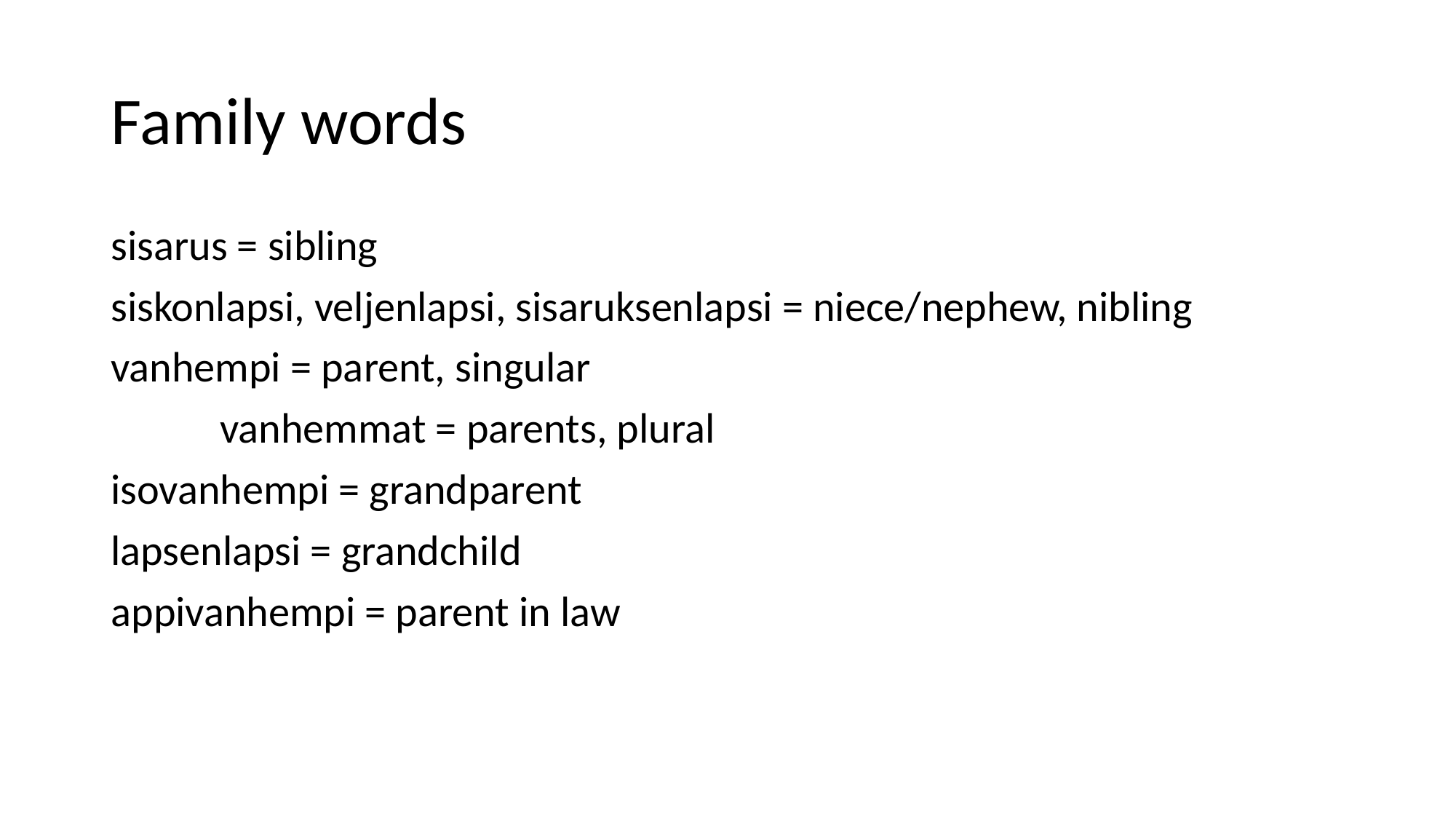

# Family words
sisarus = sibling
siskonlapsi, veljenlapsi, sisaruksenlapsi = niece/nephew, nibling
vanhempi = parent, singular
	vanhemmat = parents, plural
isovanhempi = grandparent
lapsenlapsi = grandchild
appivanhempi = parent in law